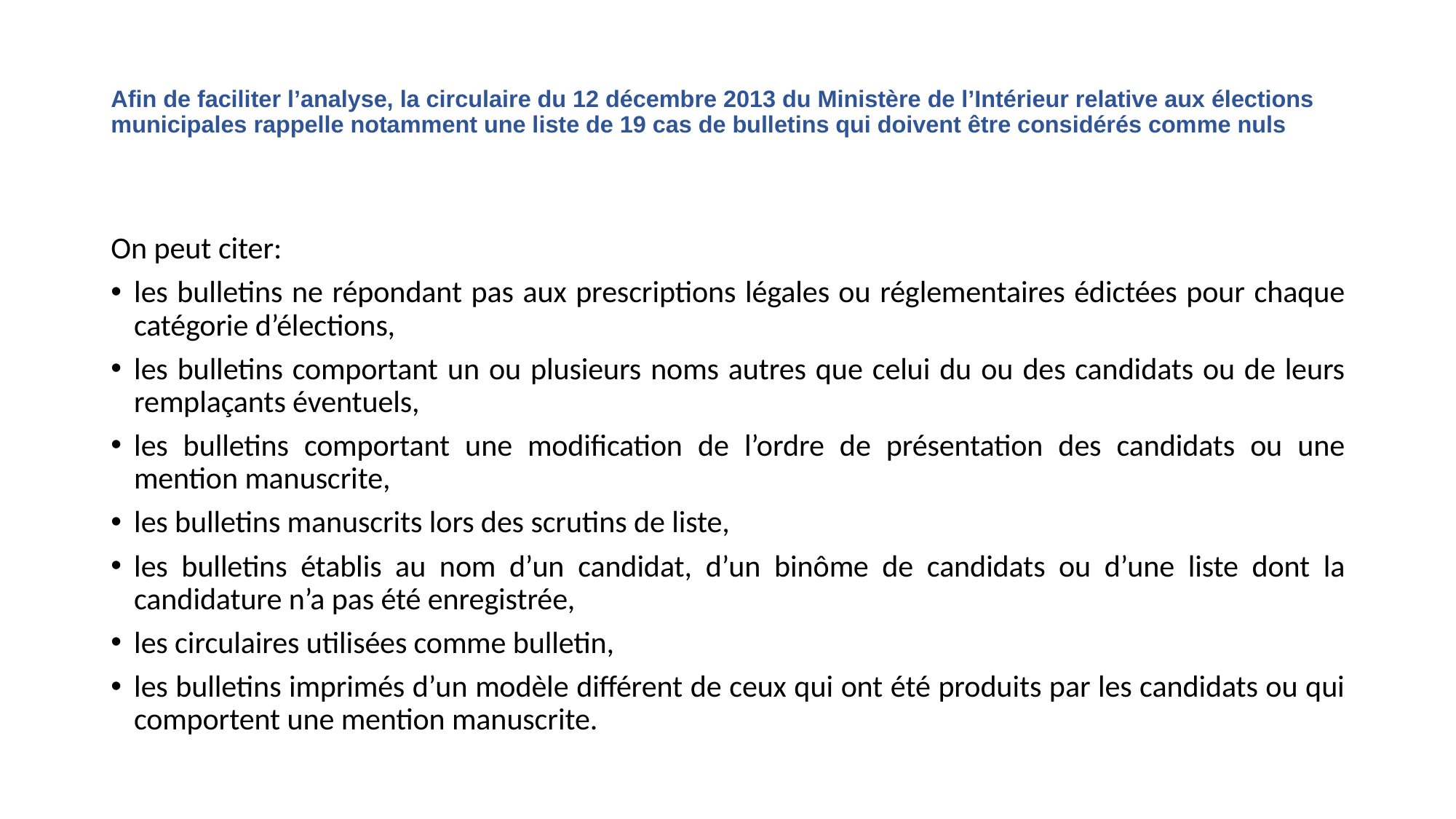

# Afin de faciliter l’analyse, la circulaire du 12 décembre 2013 du Ministère de l’Intérieur relative aux élections municipales rappelle notamment une liste de 19 cas de bulletins qui doivent être considérés comme nuls
On peut citer:
les bulletins ne répondant pas aux prescriptions légales ou réglementaires édictées pour chaque catégorie d’élections,
les bulletins comportant un ou plusieurs noms autres que celui du ou des candidats ou de leurs remplaçants éventuels,
les bulletins comportant une modification de l’ordre de présentation des candidats ou une mention manuscrite,
les bulletins manuscrits lors des scrutins de liste,
les bulletins établis au nom d’un candidat, d’un binôme de candidats ou d’une liste dont la candidature n’a pas été enregistrée,
les circulaires utilisées comme bulletin,
les bulletins imprimés d’un modèle différent de ceux qui ont été produits par les candidats ou qui comportent une mention manuscrite.